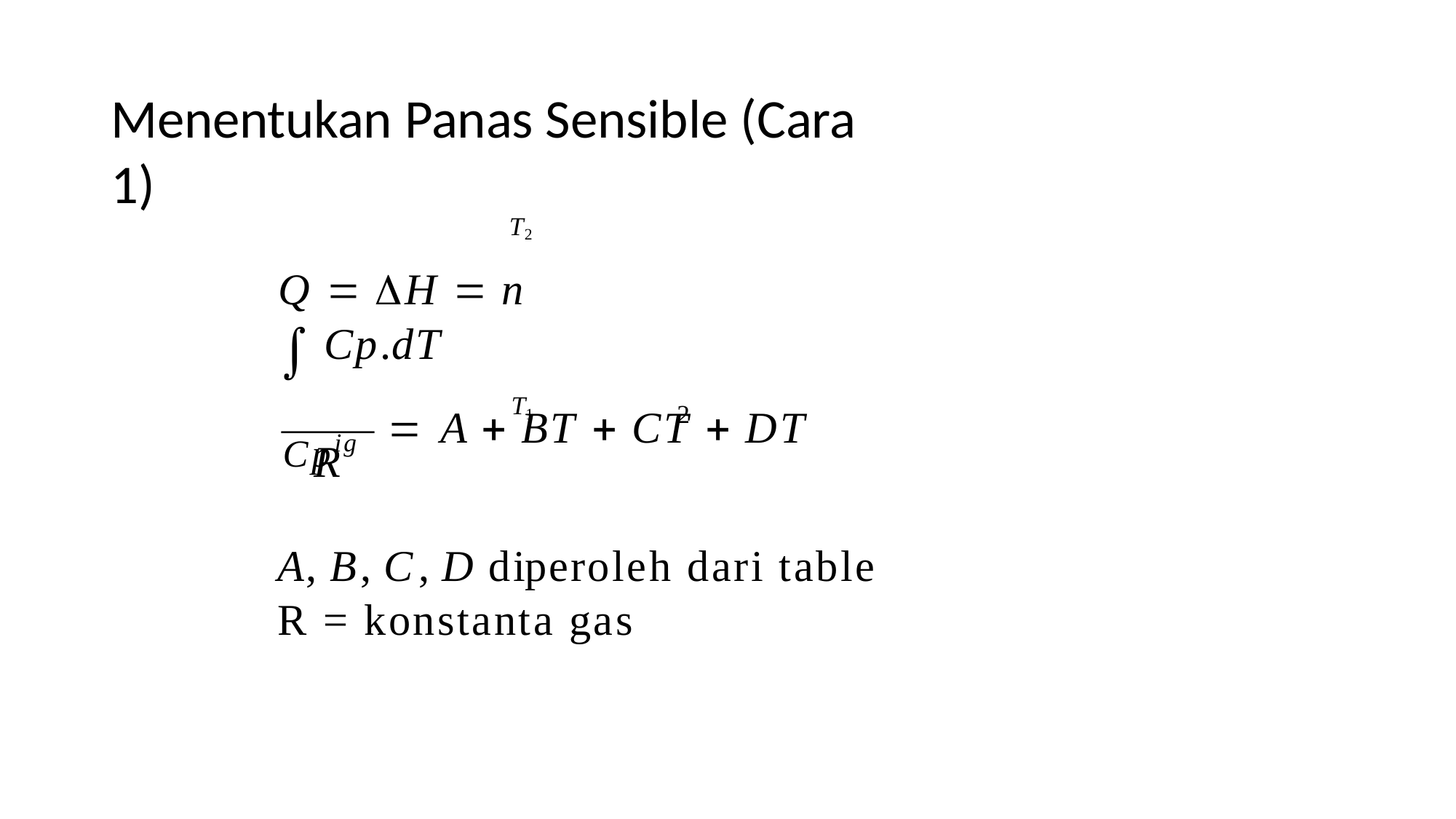

# Menentukan Panas Sensible (Cara 1)
T2
Q = ΔH	= n ∫Cp.dT
T1
Cpig
2
= A + BT + CT	+ DT

R
A, B, C, D diperoleh dari table
R = konstanta gas